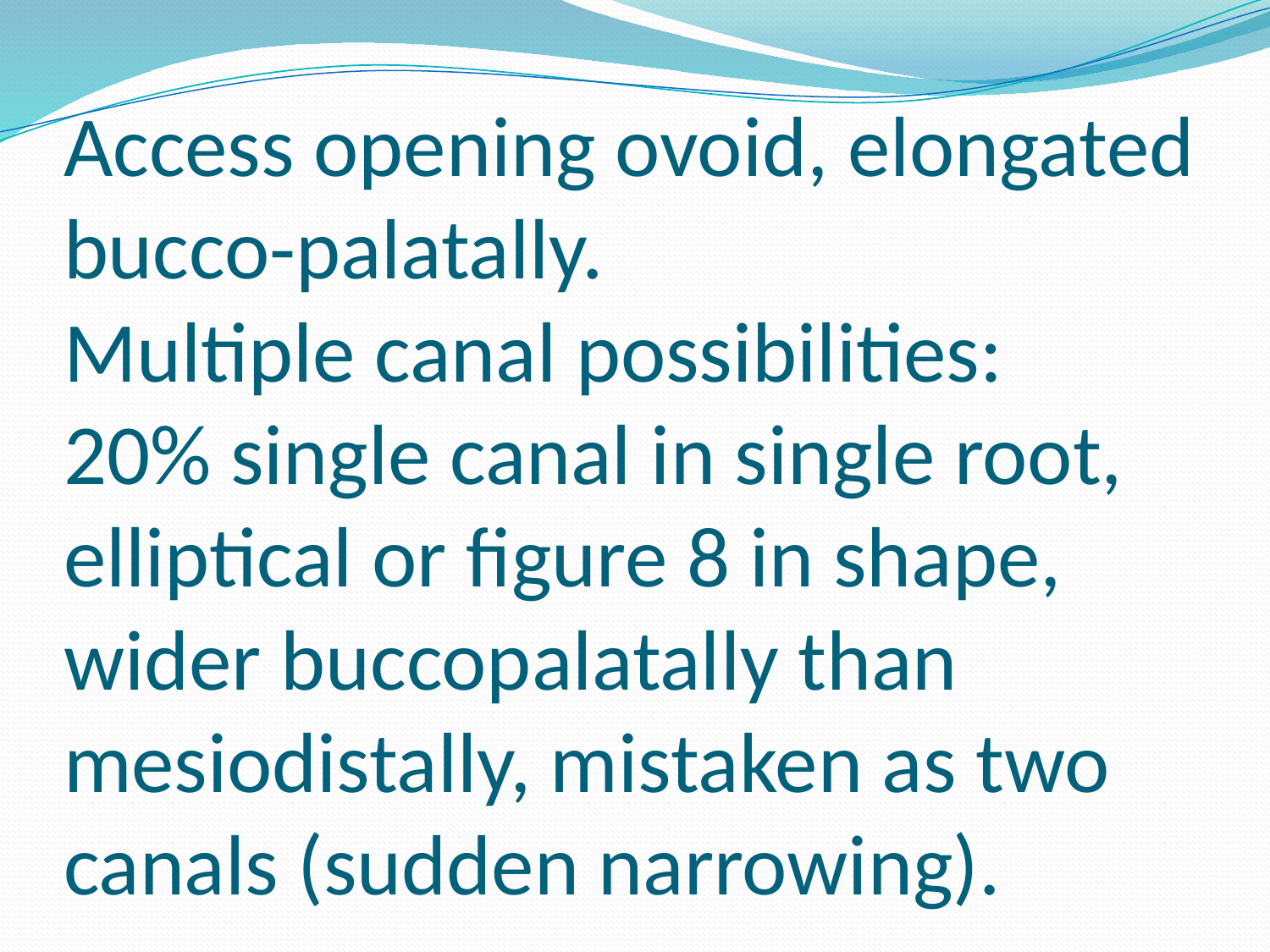

# Access opening ovoid, elongated bucco-palatally. Multiple canal possibilities: 20% single canal in single root, elliptical or figure 8 in shape, wider buccopalatally than mesiodistally, mistaken as two canals (sudden narrowing).